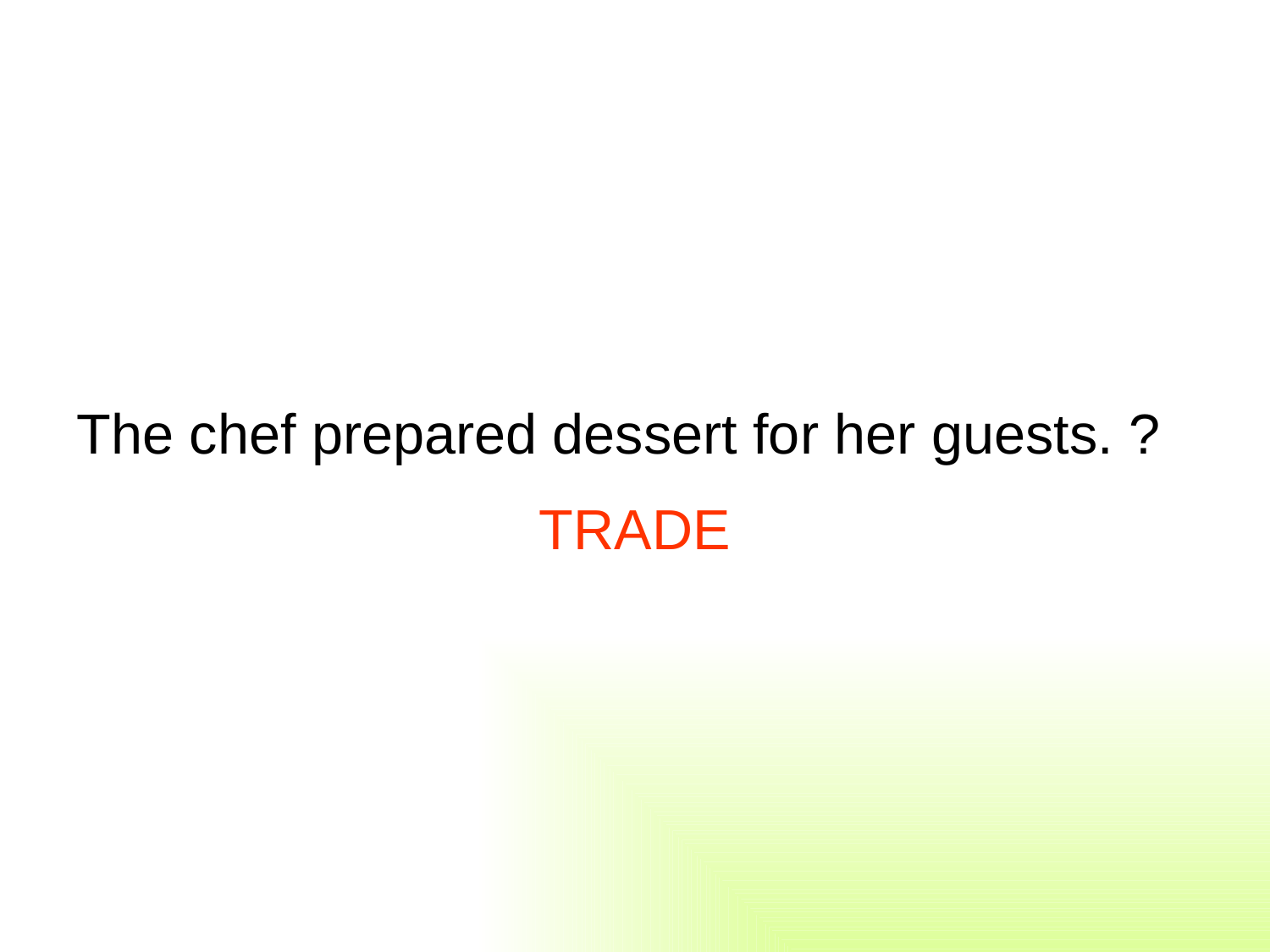

The chef prepared dessert for her guests. ?
TRADE